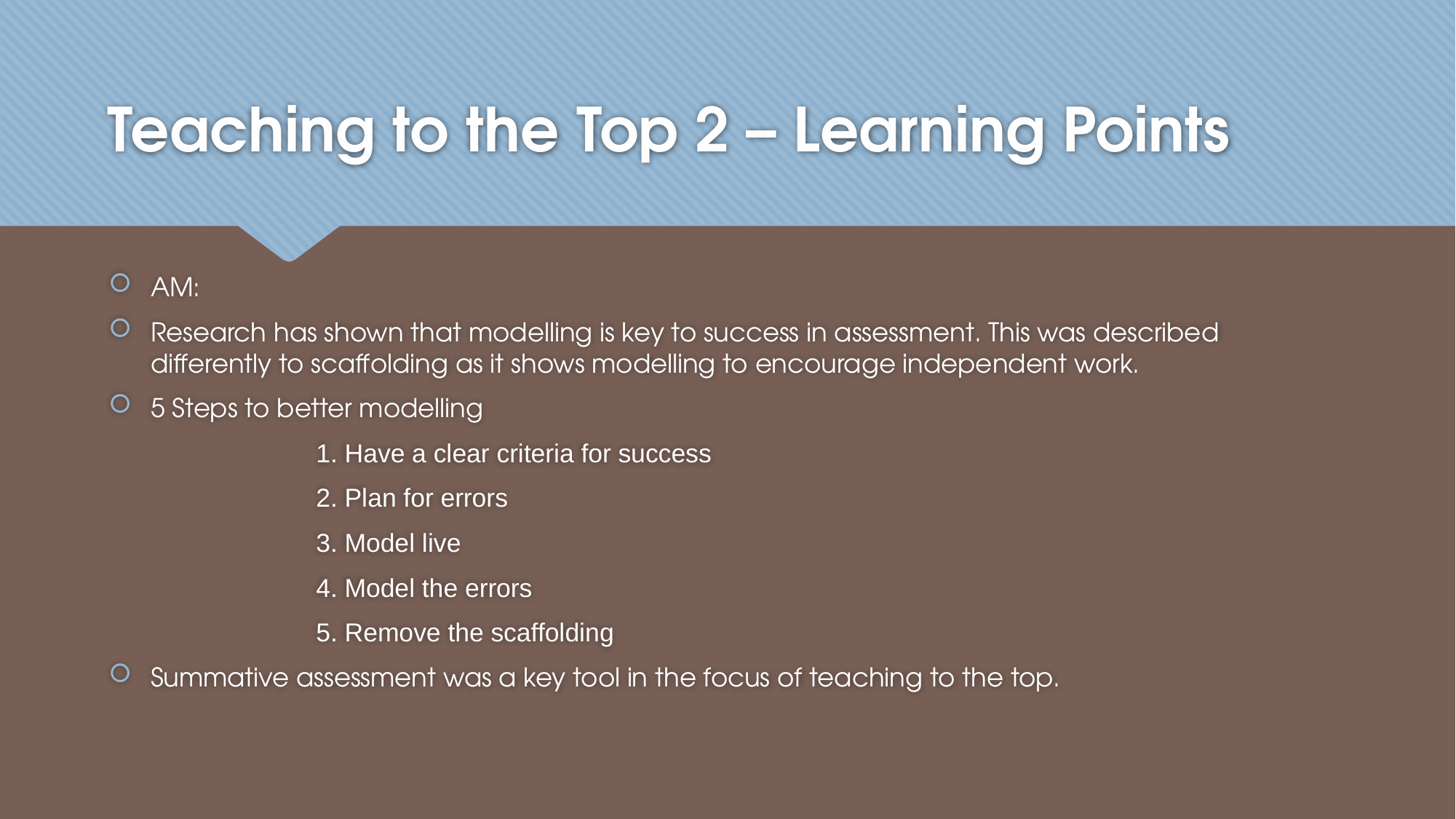

# Teaching to the Top 2 – Learning Points
AM:
Research has shown that modelling is key to success in assessment. This was described differently to scaffolding as it shows modelling to encourage independent work.
5 Steps to better modelling
		1. Have a clear criteria for success
		2. Plan for errors
		3. Model live
		4. Model the errors
		5. Remove the scaffolding
Summative assessment was a key tool in the focus of teaching to the top.